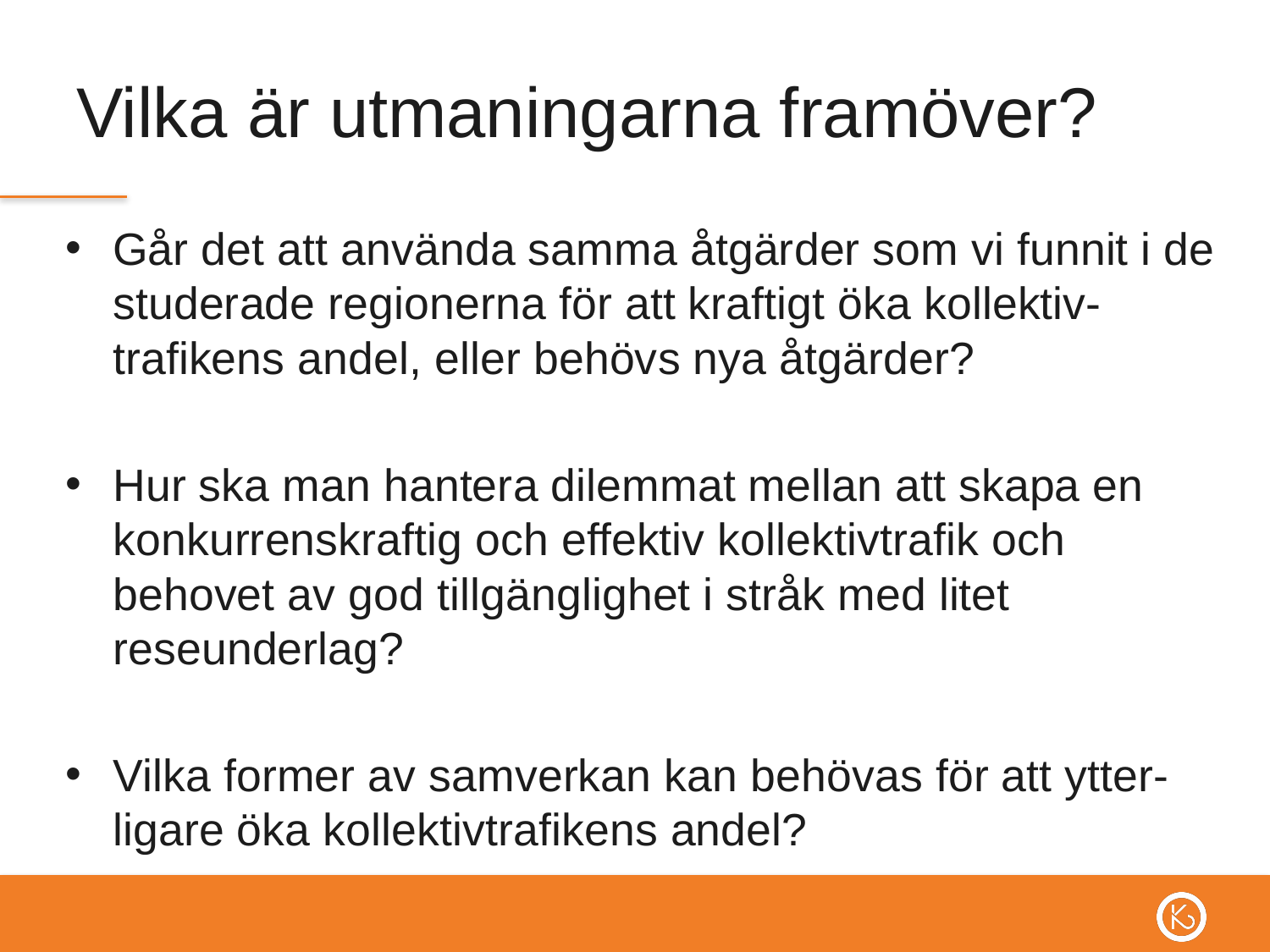

# Vilka är utmaningarna framöver?
Går det att använda samma åtgärder som vi funnit i de studerade regionerna för att kraftigt öka kollektiv-trafikens andel, eller behövs nya åtgärder?

Hur ska man hantera dilemmat mellan att skapa en konkurrenskraftig och effektiv kollektivtrafik och behovet av god tillgänglighet i stråk med litet reseunderlag?

Vilka former av samverkan kan behövas för att ytter-ligare öka kollektivtrafikens andel?